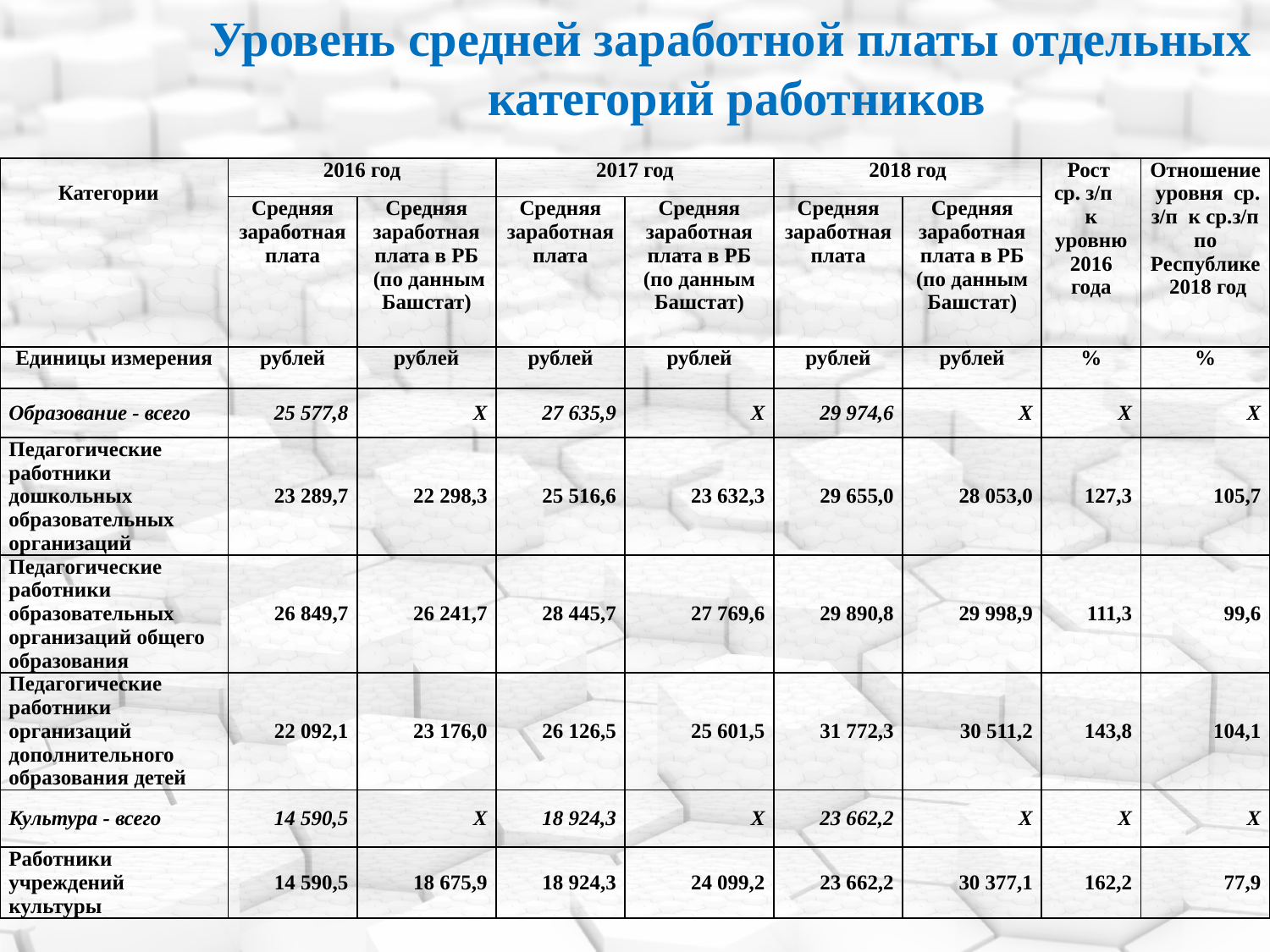

Уровень средней заработной платы отдельных
 категорий работников

| Категории | 2016 год |  | 2017 год |  | 2018 год |  | Рост ср. з/п к уровню 2016 года | Отношение уровня ср. з/п к ср.з/п по Республике 2018 год |
| --- | --- | --- | --- | --- | --- | --- | --- | --- |
|  | Средняя заработная плата | Средняя заработная плата в РБ (по данным Башстат) | Средняя заработная плата | Средняя заработная плата в РБ (по данным Башстат) | Средняя заработная плата | Средняя заработная плата в РБ (по данным Башстат) |  |  |
| Единицы измерения | рублей | рублей | рублей | рублей | рублей | рублей | % | % |
| Образование - всего | 25 577,8 | Х | 27 635,9 | Х | 29 974,6 | Х | Х | Х |
| Педагогические работники дошкольных образовательных организаций | 23 289,7 | 22 298,3 | 25 516,6 | 23 632,3 | 29 655,0 | 28 053,0 | 127,3 | 105,7 |
| Педагогические работники образовательных организаций общего образования | 26 849,7 | 26 241,7 | 28 445,7 | 27 769,6 | 29 890,8 | 29 998,9 | 111,3 | 99,6 |
| Педагогические работники организаций дополнительного образования детей | 22 092,1 | 23 176,0 | 26 126,5 | 25 601,5 | 31 772,3 | 30 511,2 | 143,8 | 104,1 |
| Культура - всего | 14 590,5 | Х | 18 924,3 | Х | 23 662,2 | Х | Х | Х |
| Работники учреждений культуры | 14 590,5 | 18 675,9 | 18 924,3 | 24 099,2 | 23 662,2 | 30 377,1 | 162,2 | 77,9 |